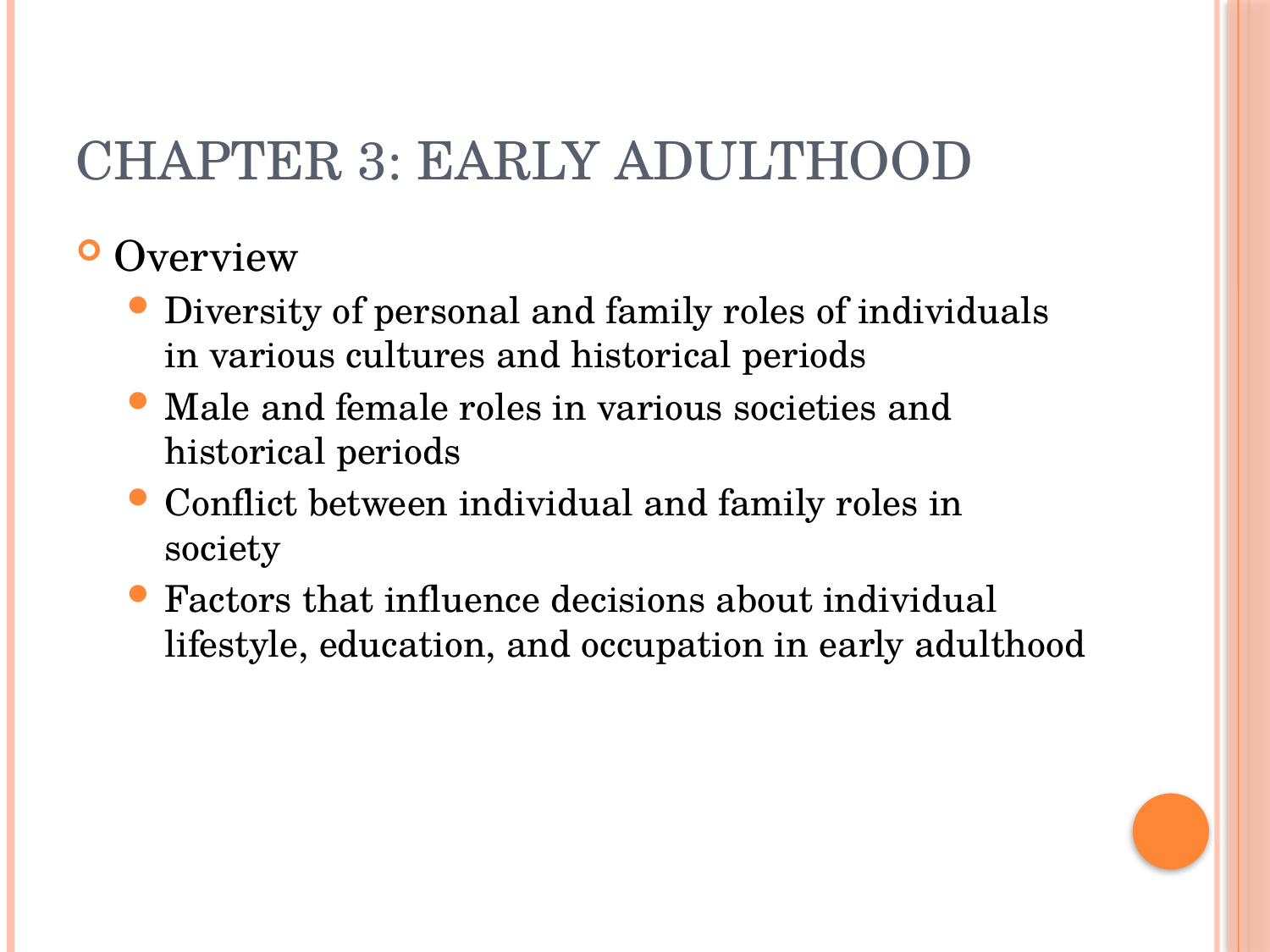

# Chapter 3: Early Adulthood
Overview
Diversity of personal and family roles of individuals in various cultures and historical periods
Male and female roles in various societies and historical periods
Conflict between individual and family roles in society
Factors that influence decisions about individual lifestyle, education, and occupation in early adulthood